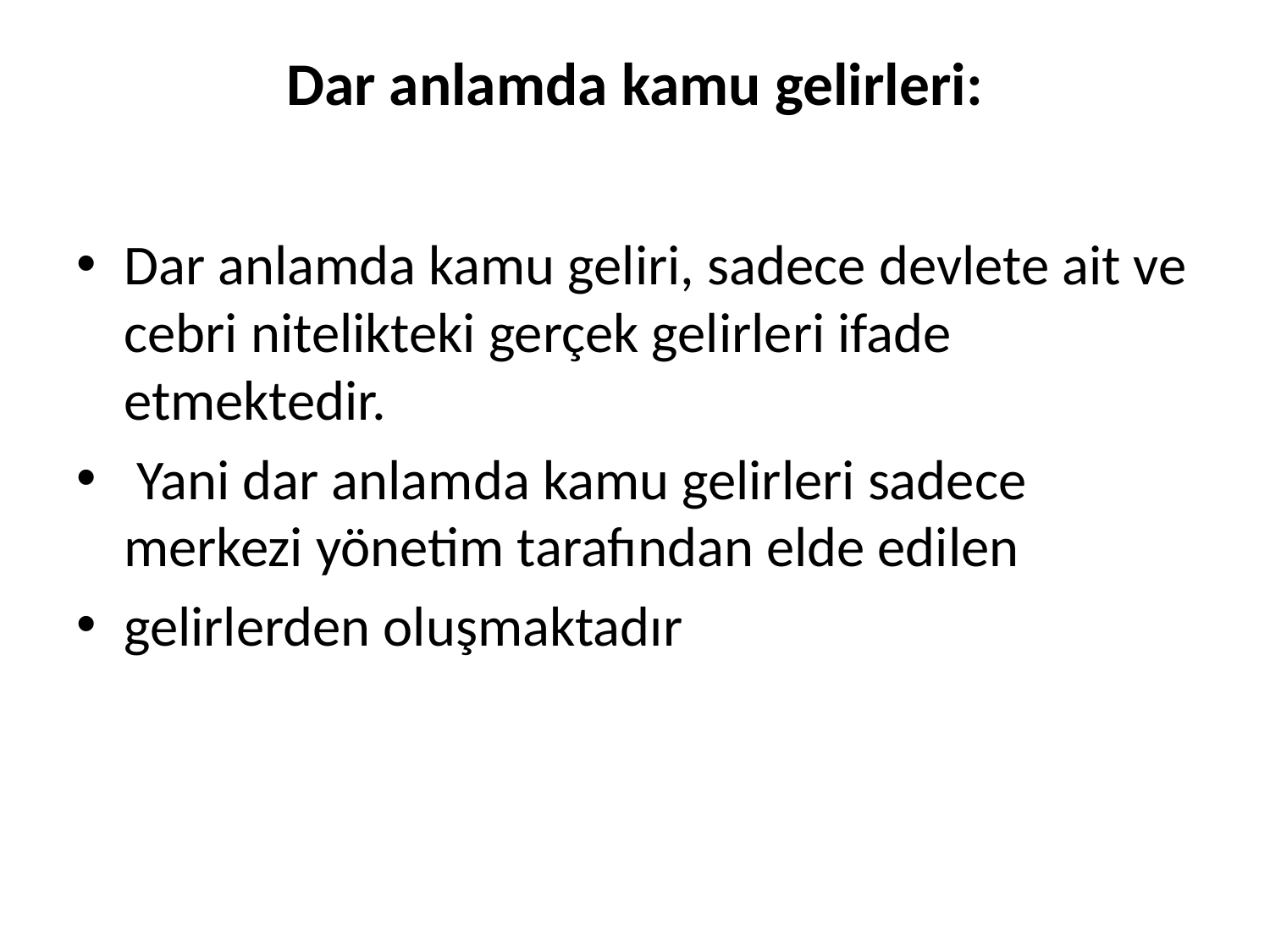

# Dar anlamda kamu gelirleri:
Dar anlamda kamu geliri, sadece devlete ait ve cebri nitelikteki gerçek gelirleri ifade etmektedir.
 Yani dar anlamda kamu gelirleri sadece merkezi yönetim tarafından elde edilen
gelirlerden oluşmaktadır